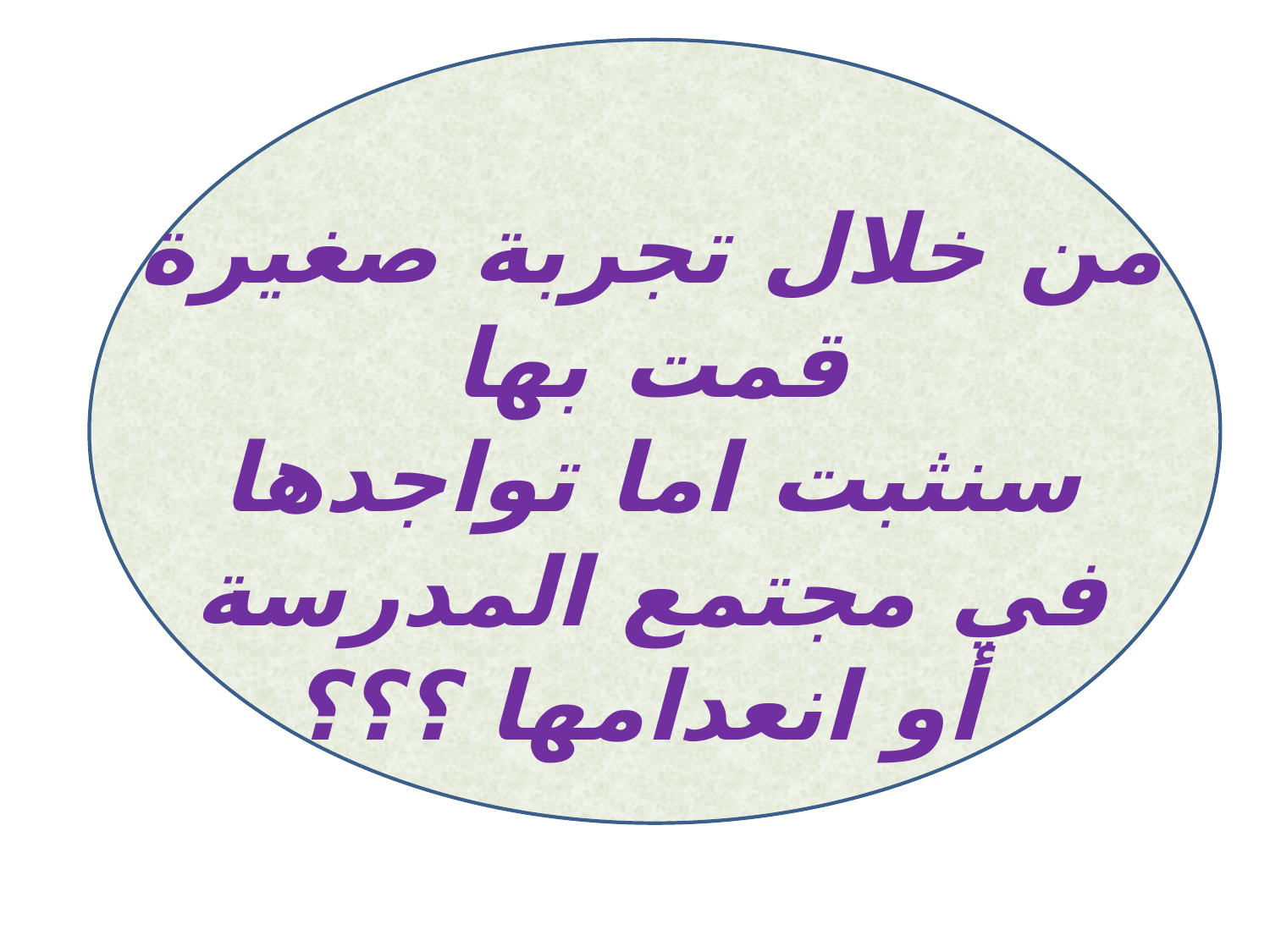

#

من خلال تجربة صغيرة
قمت بها
سنثبت اما تواجدها
في مجتمع المدرسة
أو انعدامها ؟؟؟